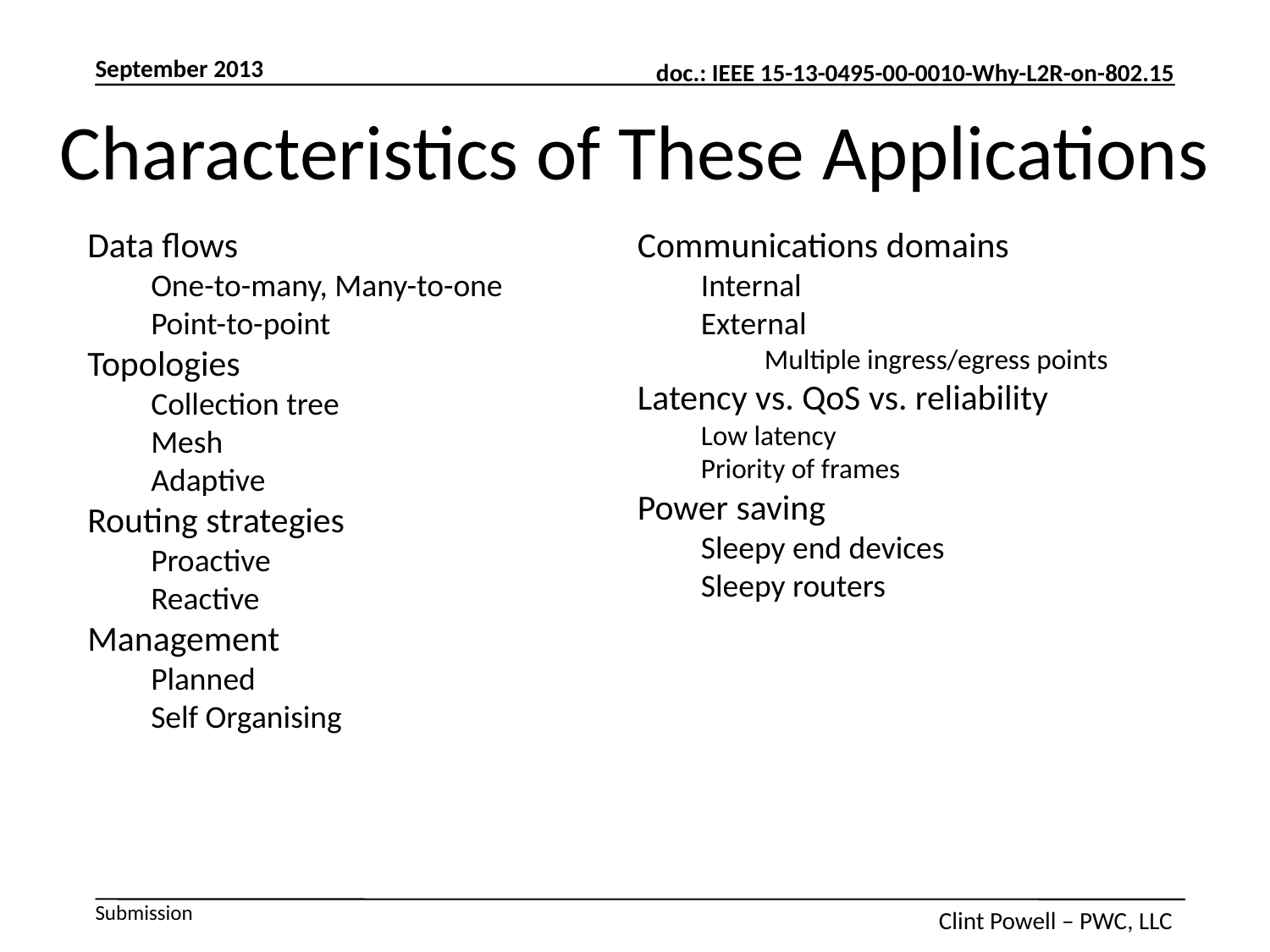

Characteristics of These Applications
Data flows
One-to-many, Many-to-one
Point-to-point
Topologies
Collection tree
Mesh
Adaptive
Routing strategies
Proactive
Reactive
Management
Planned
Self Organising

Communications domains
Internal
External
Multiple ingress/egress points
Latency vs. QoS vs. reliability
Low latency
Priority of frames
Power saving
Sleepy end devices
Sleepy routers